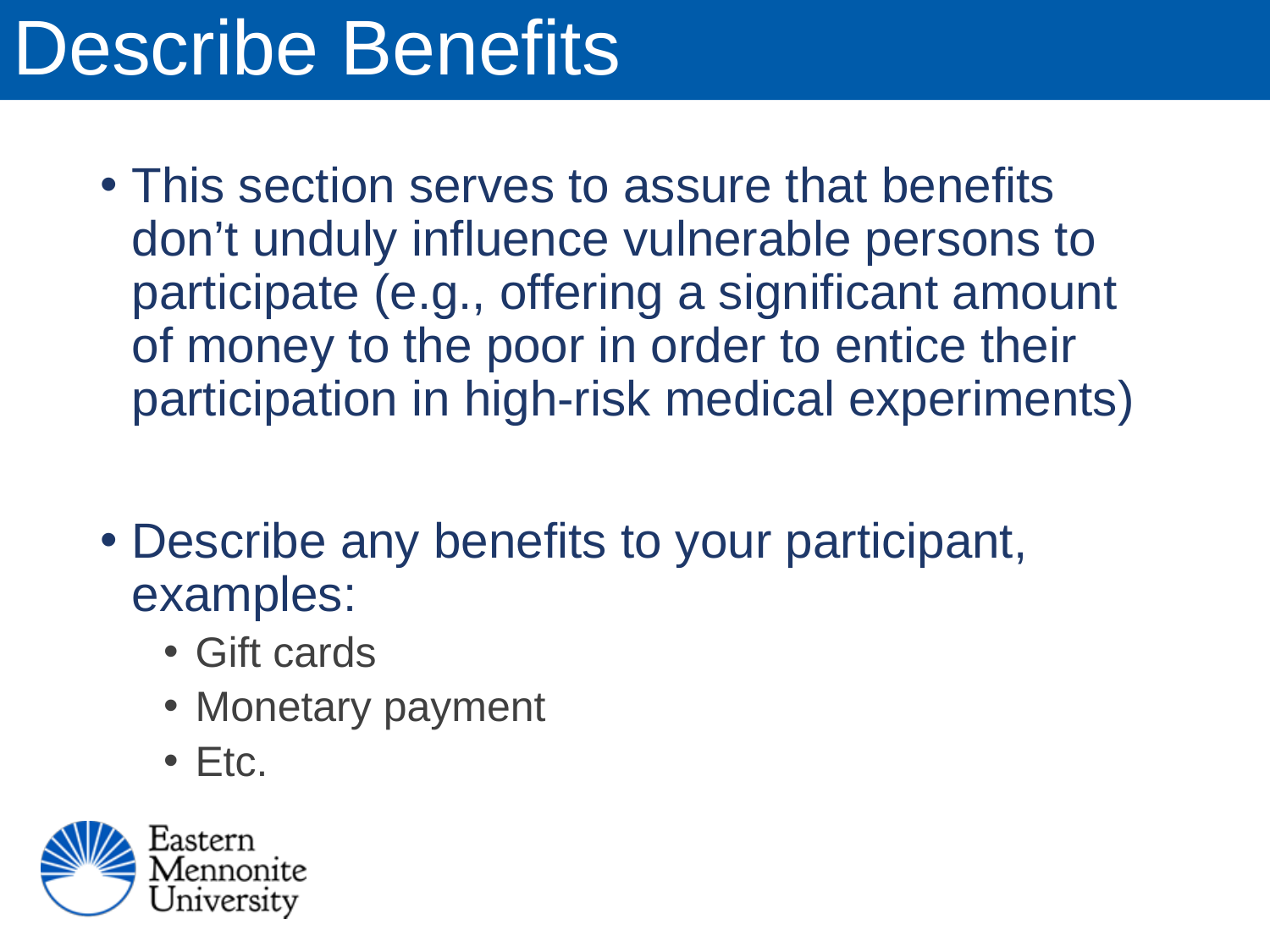

# Describe Benefits
This section serves to assure that benefits don’t unduly influence vulnerable persons to participate (e.g., offering a significant amount of money to the poor in order to entice their participation in high-risk medical experiments)

Describe any benefits to your participant, examples:
Gift cards
Monetary payment
Etc.